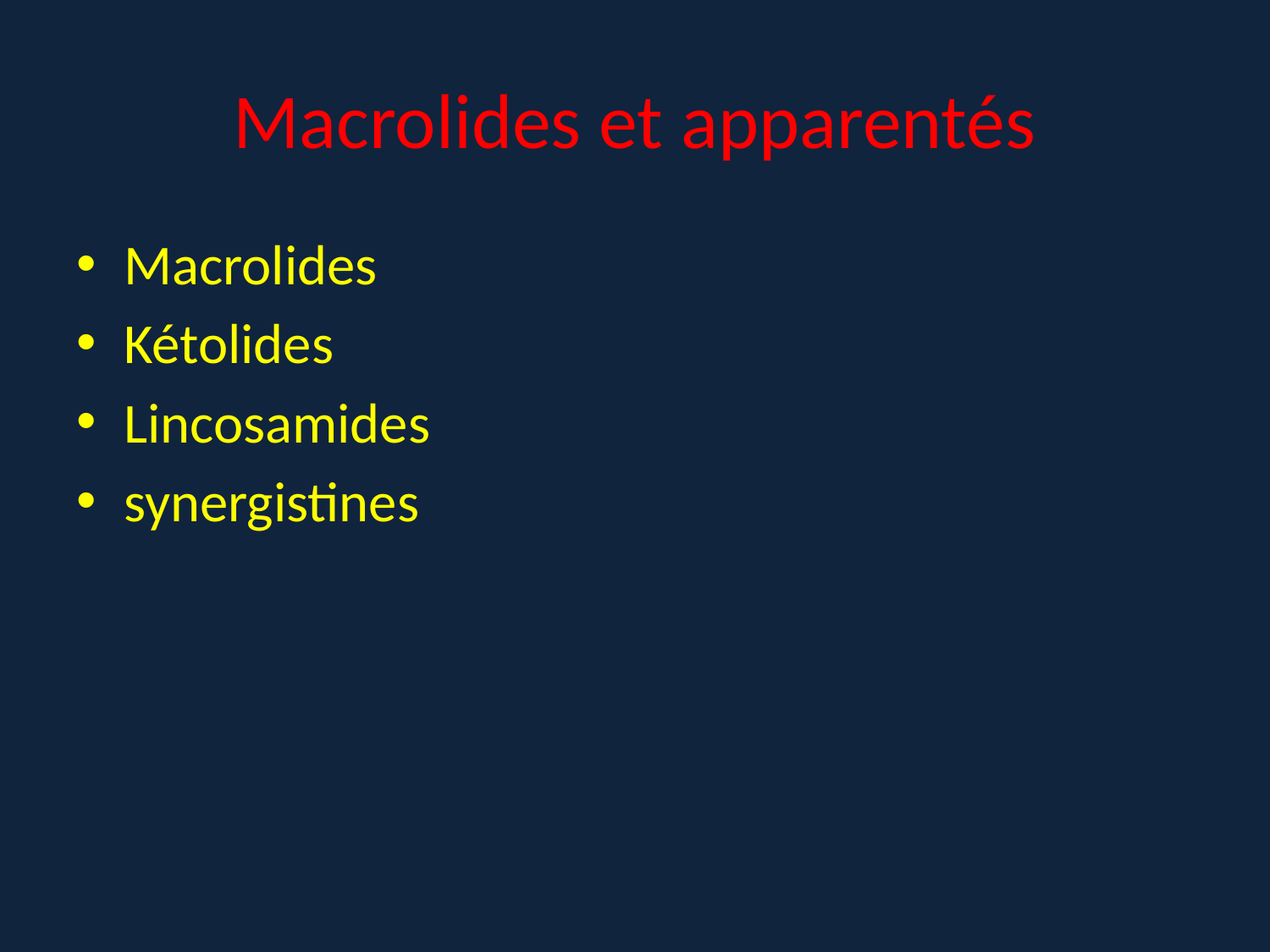

# Macrolides et apparentés
Macrolides
Kétolides
Lincosamides
synergistines